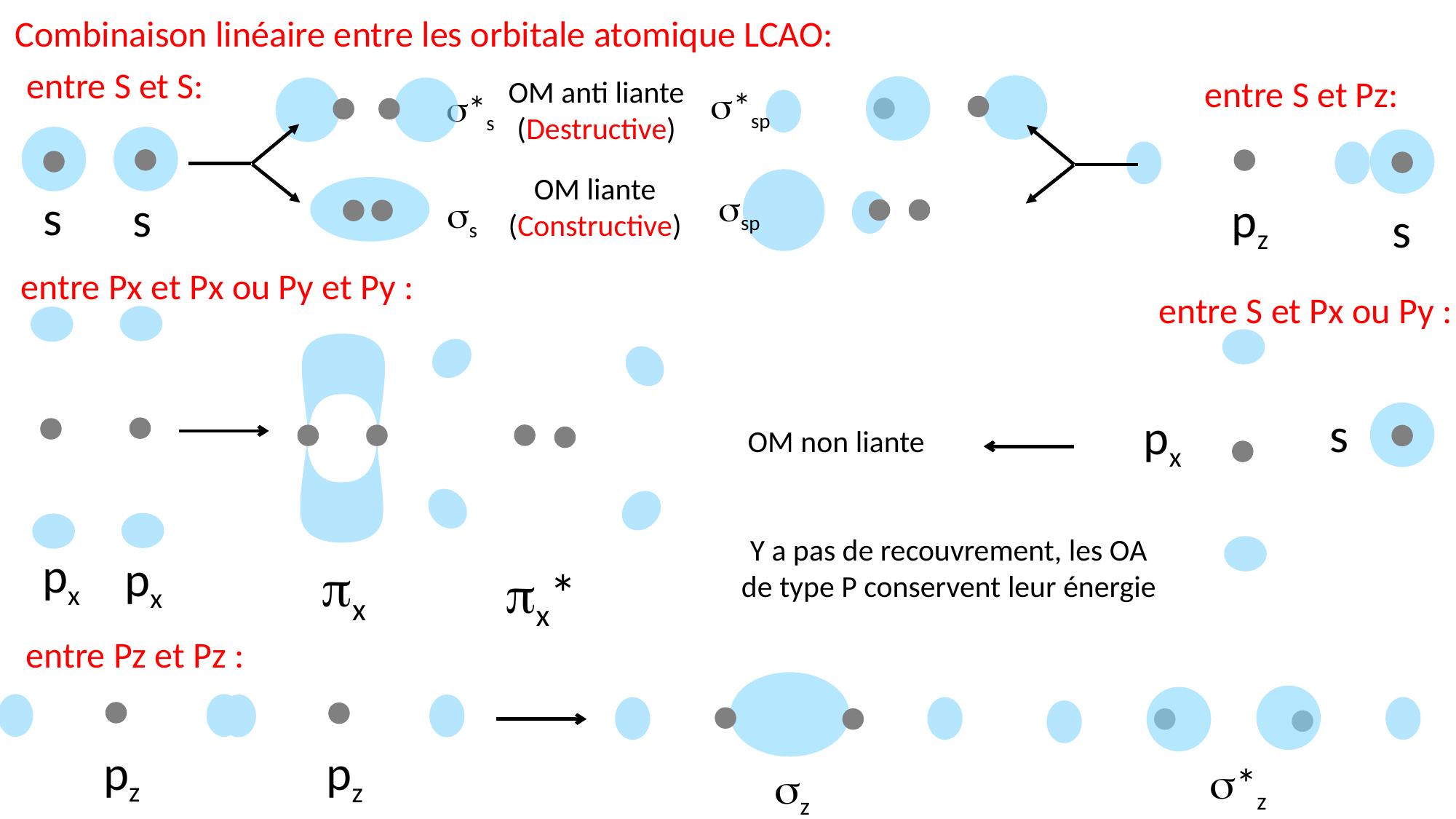

Combinaison linéaire entre les orbitale atomique LCAO:
entre S et S:
entre S et Pz:
OM anti liante
(Destructive)

σ*sp

σsp

σ*s

pz
s
OM liante
(Constructive)

s
s
σs

entre Px et Px ou Py et Py :
entre S et Px ou Py :

πx
πx*
s
px

OM non liante

Y a pas de recouvrement, les OA de type P conservent leur énergie
px
px
entre Pz et Pz :

pz

pz
σ*z
σz